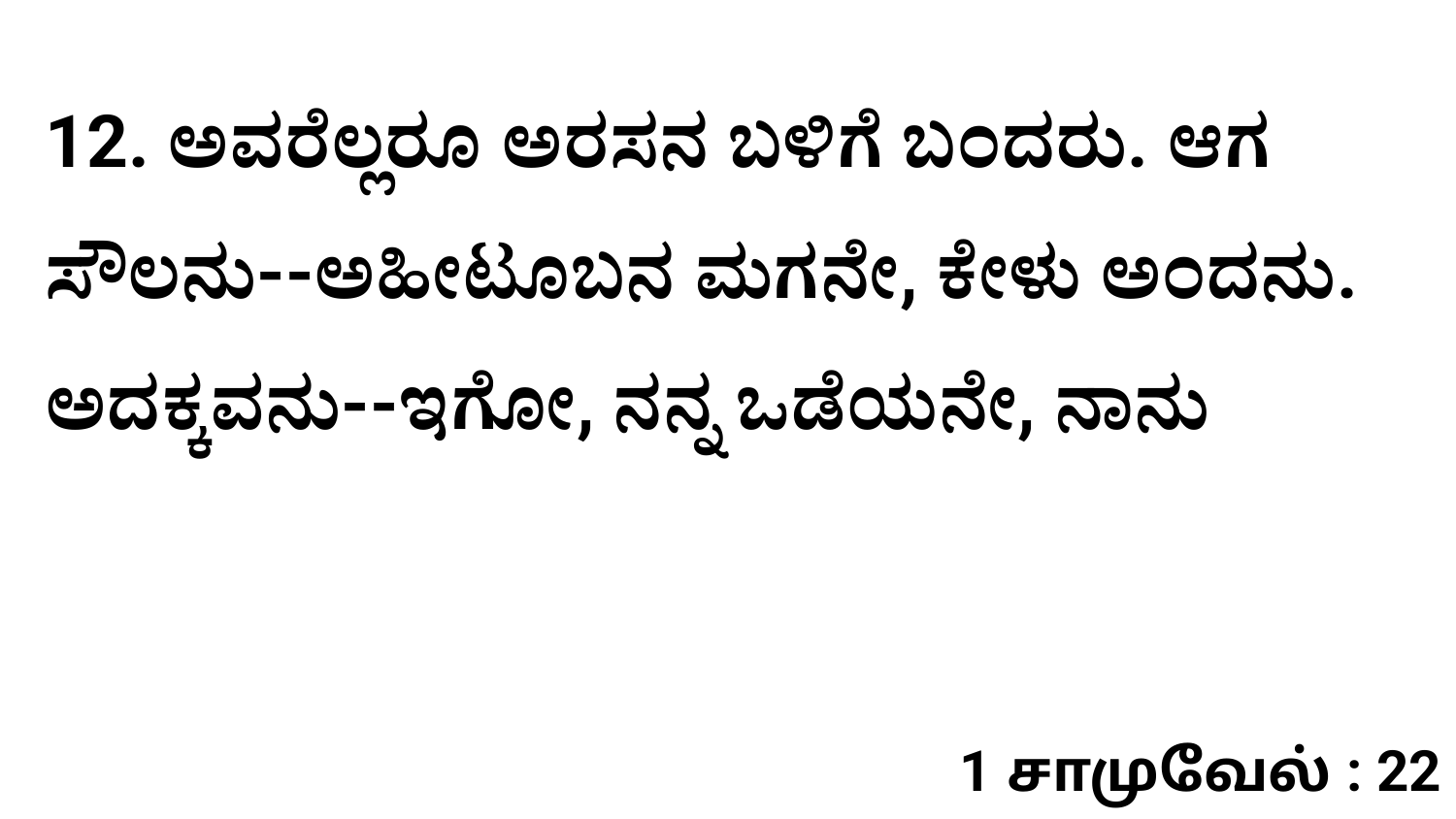

12. ಅವರೆಲ್ಲರೂ ಅರಸನ ಬಳಿಗೆ ಬಂದರು. ಆಗ ಸೌಲನು--ಅಹೀಟೂಬನ ಮಗನೇ, ಕೇಳು ಅಂದನು. ಅದಕ್ಕವನು--ಇಗೋ, ನನ್ನ ಒಡೆಯನೇ, ನಾನು
1 சாமுவேல் : 22